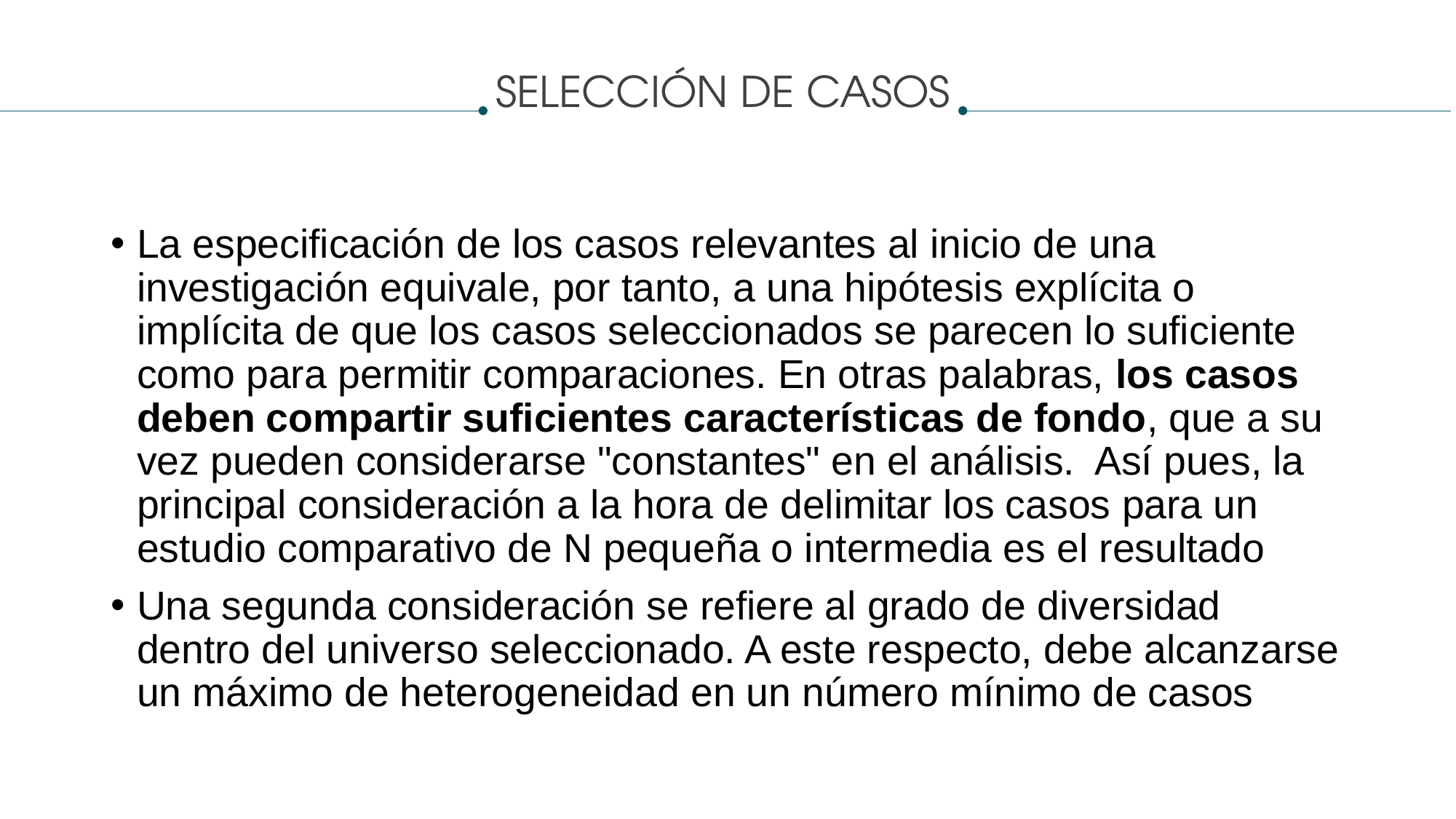

SELECCIÓN DE CASOS
La especificación de los casos relevantes al inicio de una investigación equivale, por tanto, a una hipótesis explícita o implícita de que los casos seleccionados se parecen lo suficiente como para permitir comparaciones. En otras palabras, los casos deben compartir suficientes características de fondo, que a su vez pueden considerarse "constantes" en el análisis.  Así pues, la principal consideración a la hora de delimitar los casos para un estudio comparativo de N pequeña o intermedia es el resultado
Una segunda consideración se refiere al grado de diversidad dentro del universo seleccionado. A este respecto, debe alcanzarse un máximo de heterogeneidad en un número mínimo de casos